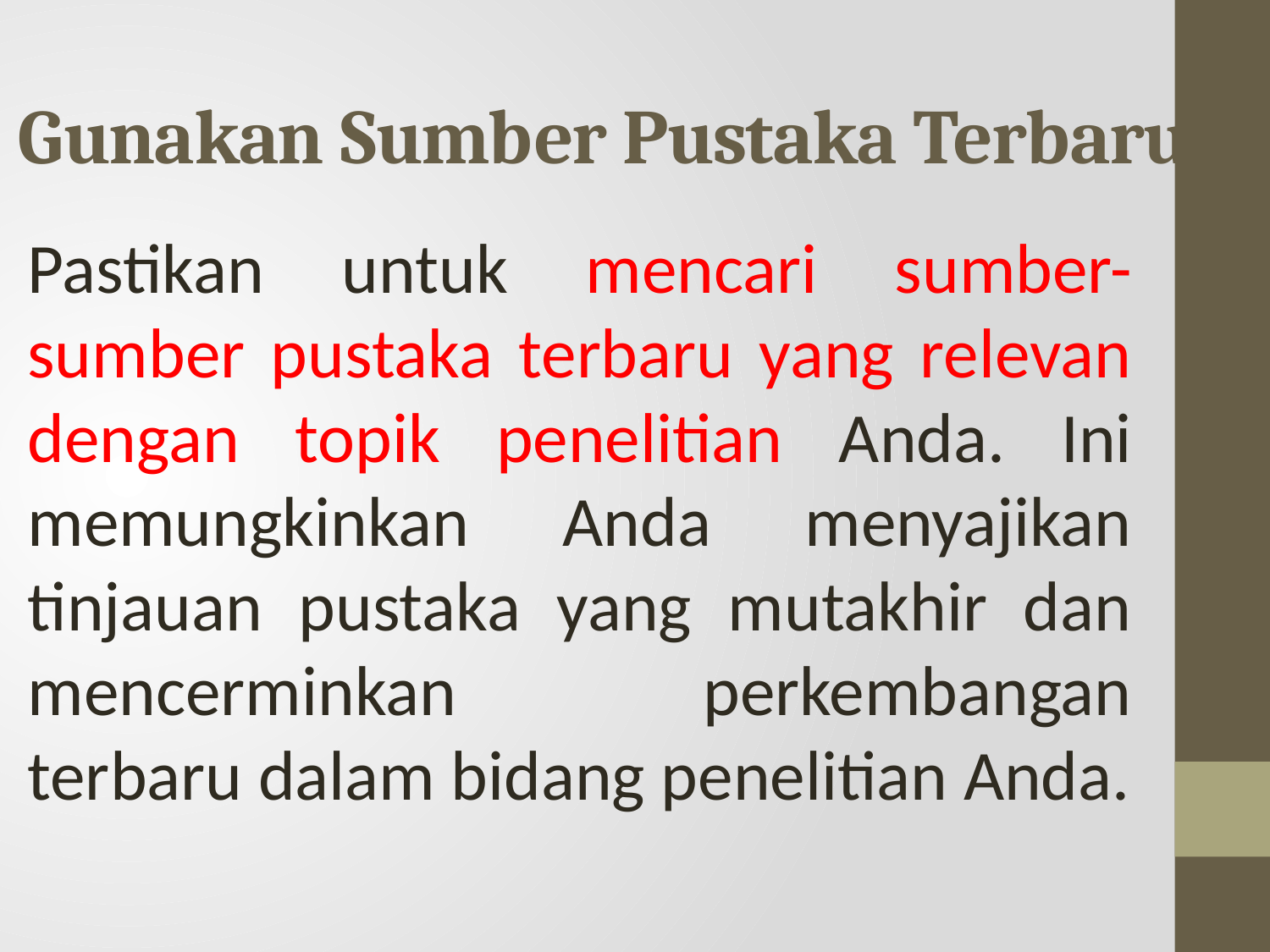

# Gunakan Sumber Pustaka Terbaru
Pastikan untuk mencari sumber-sumber pustaka terbaru yang relevan dengan topik penelitian Anda. Ini memungkinkan Anda menyajikan tinjauan pustaka yang mutakhir dan mencerminkan perkembangan terbaru dalam bidang penelitian Anda.